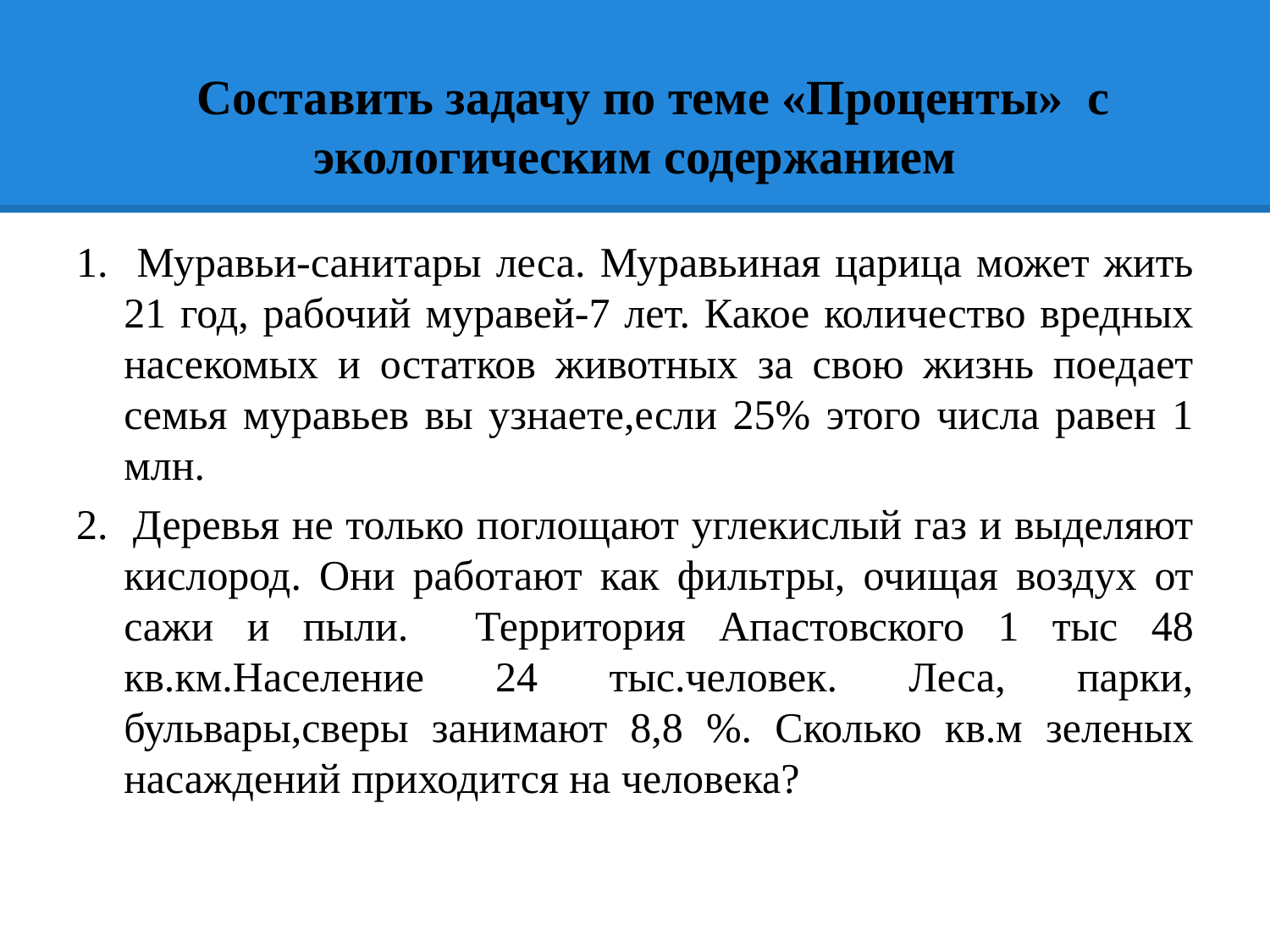

# Составить задачу по теме «Проценты»  с экологическим содержанием
1.  Муравьи-санитары леса. Муравьиная царица может жить 21 год, рабочий муравей-7 лет. Какое количество вредных насекомых и остатков животных за свою жизнь поедает семья муравьев вы узнаете,если 25% этого числа равен 1 млн.
2.  Деревья не только поглощают углекислый газ и выделяют кислород. Они работают как фильтры, очищая воздух от сажи и пыли.  Территория Апастовского 1 тыс 48 кв.км.Население 24 тыс.человек. Леса, парки, бульвары,сверы занимают 8,8 %. Сколько кв.м зеленых насаждений приходится на человека?